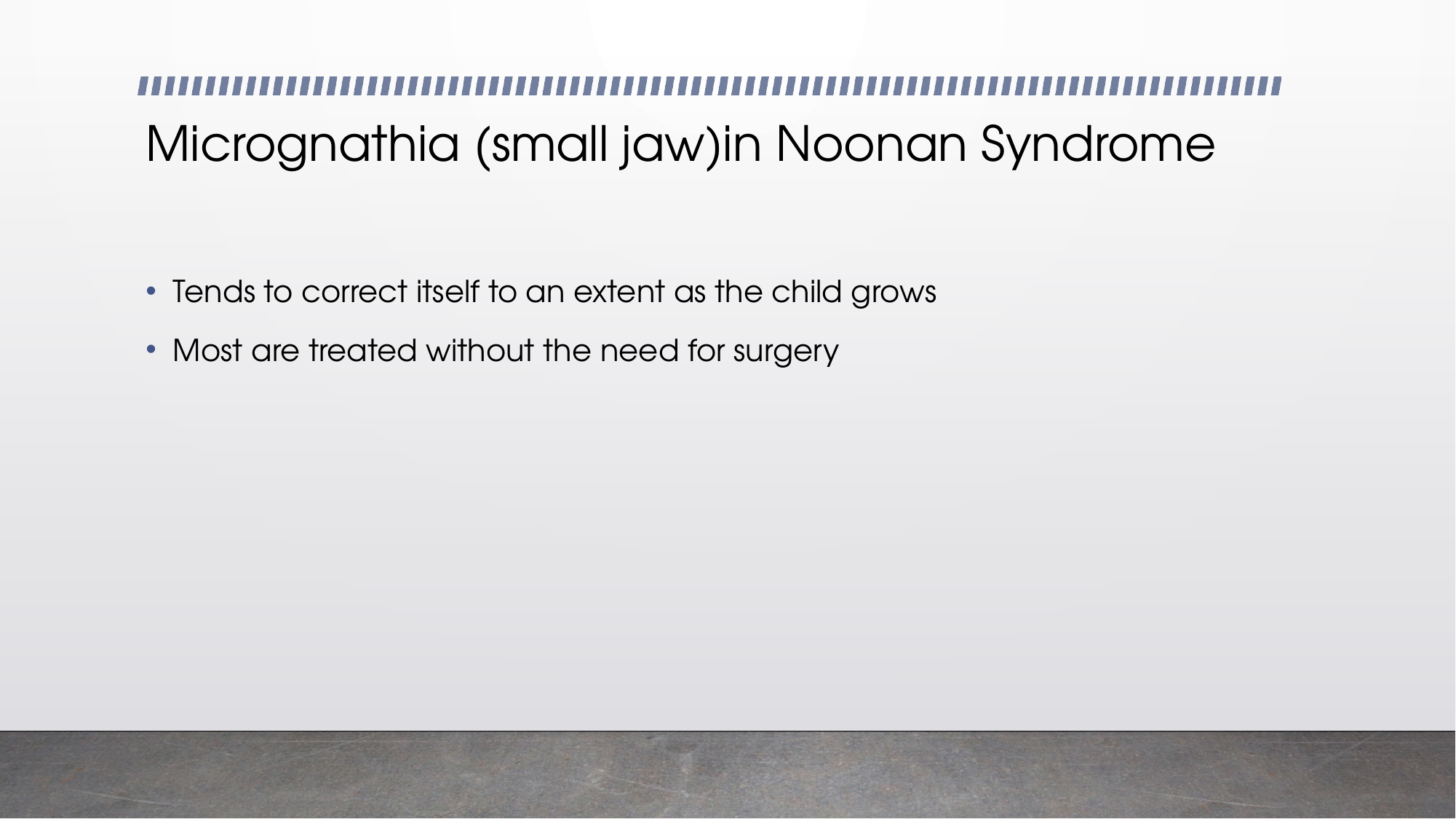

# Micrognathia (small jaw)in Noonan Syndrome
Tends to correct itself to an extent as the child grows
Most are treated without the need for surgery